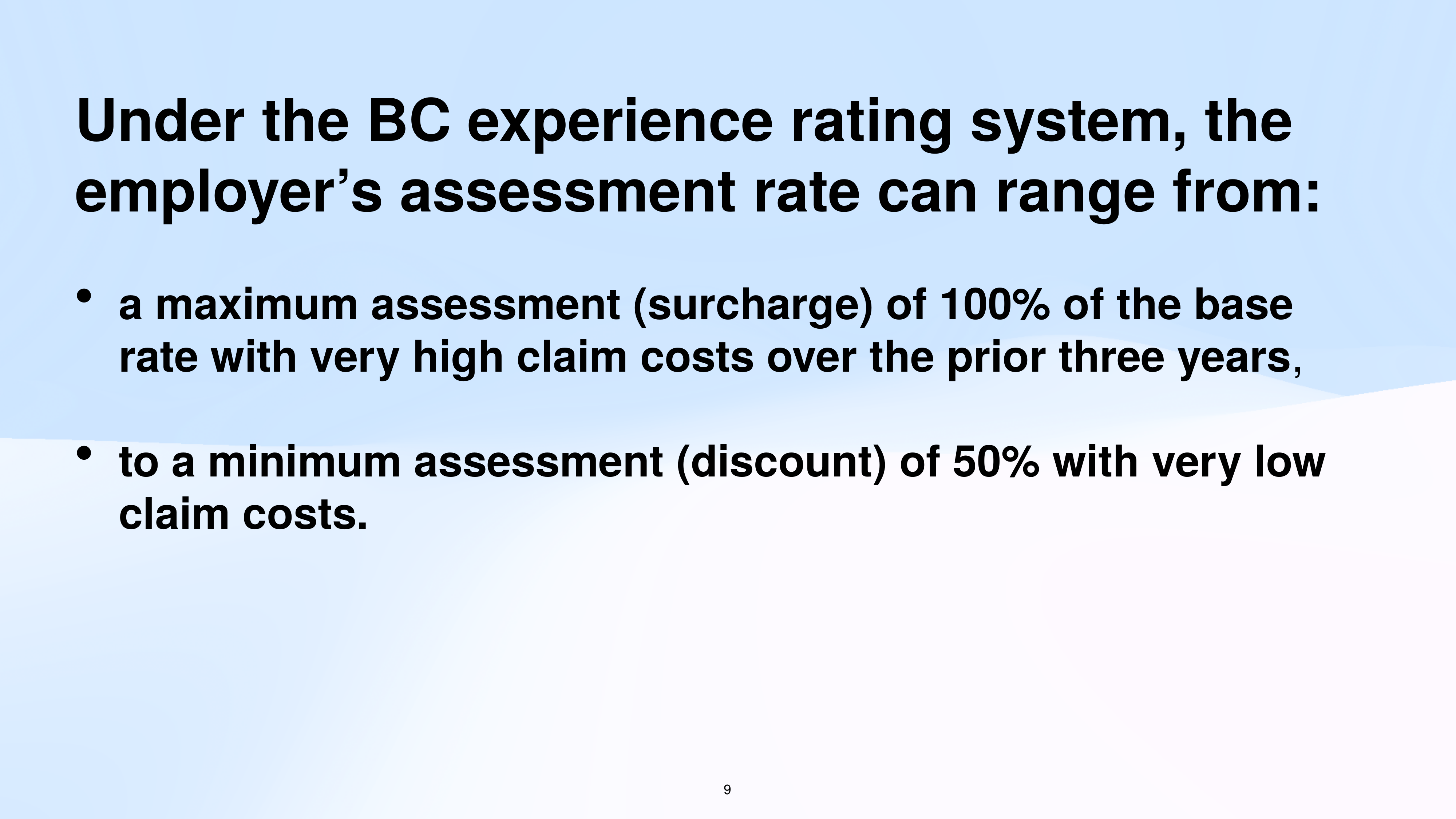

Under the BC experience rating system, the employer’s assessment rate can range from:

a maximum assessment (surcharge) of 100% of the base rate with very high claim costs over the prior three years,

to a minimum assessment (discount) of 50% with very low claim costs.
9